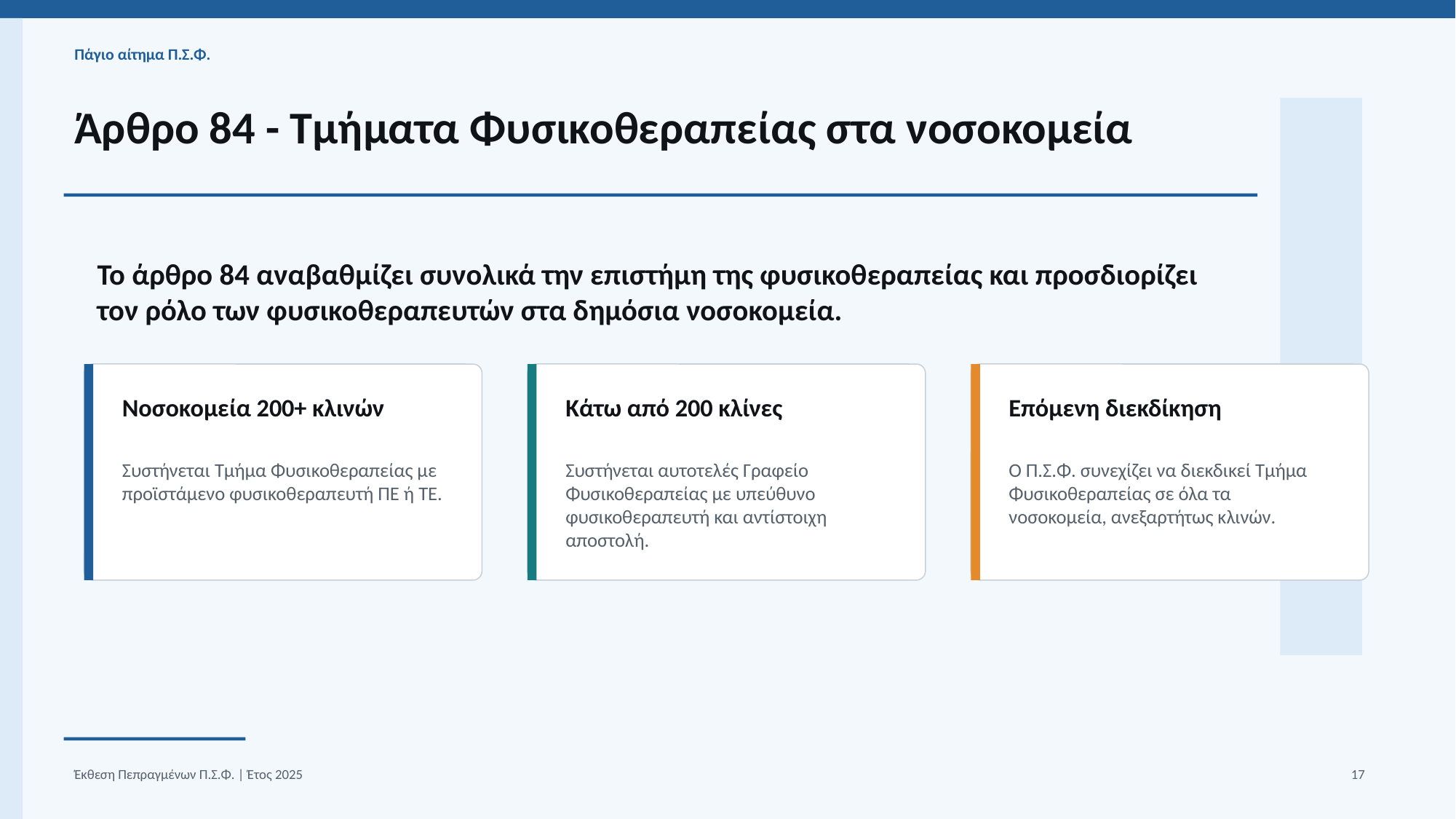

Πάγιο αίτημα Π.Σ.Φ.
Άρθρο 84 - Τμήματα Φυσικοθεραπείας στα νοσοκομεία

Το άρθρο 84 αναβαθμίζει συνολικά την επιστήμη της φυσικοθεραπείας και προσδιορίζει τον ρόλο των φυσικοθεραπευτών στα δημόσια νοσοκομεία.

Νοσοκομεία 200+ κλινών
Κάτω από 200 κλίνες
Επόμενη διεκδίκηση
Συστήνεται Τμήμα Φυσικοθεραπείας με προϊστάμενο φυσικοθεραπευτή ΠΕ ή ΤΕ.
Συστήνεται αυτοτελές Γραφείο Φυσικοθεραπείας με υπεύθυνο φυσικοθεραπευτή και αντίστοιχη αποστολή.
Ο Π.Σ.Φ. συνεχίζει να διεκδικεί Τμήμα Φυσικοθεραπείας σε όλα τα νοσοκομεία, ανεξαρτήτως κλινών.

Έκθεση Πεπραγμένων Π.Σ.Φ. | Έτος 2025
17